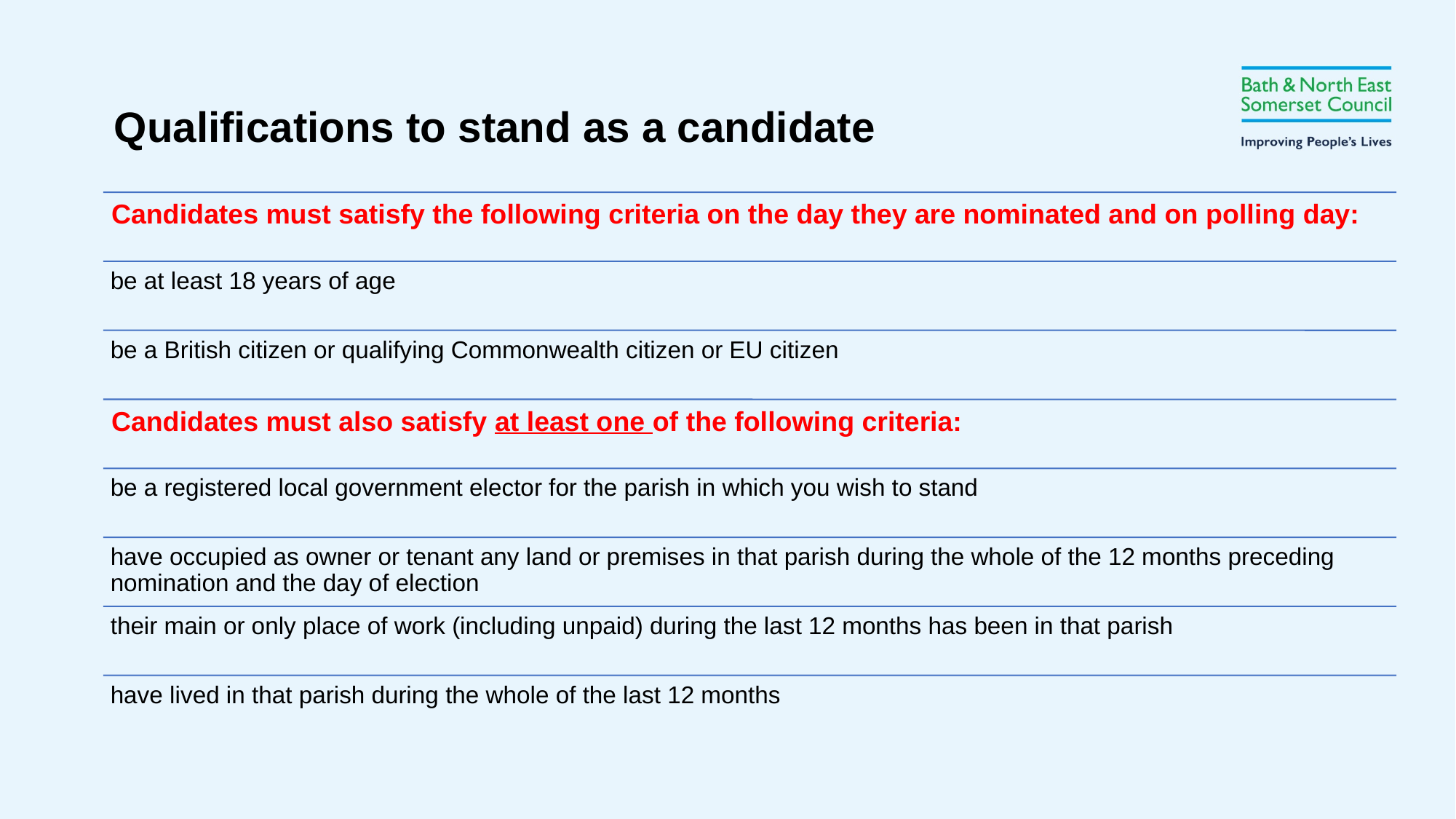

Qualifications to stand as a candidate

Candidates must satisfy the following criteria on the day they are nominated and on polling day:
be at least 18 years of age
be a British citizen or qualifying Commonwealth citizen or EU citizen
Candidates must also satisfy at least one of the following criteria:
be a registered local government elector for the parish in which you wish to stand
have occupied as owner or tenant any land or premises in that parish during the whole of the 12 months preceding nomination and the day of election
their main or only place of work (including unpaid) during the last 12 months has been in that parish
have lived in that parish during the whole of the last 12 months